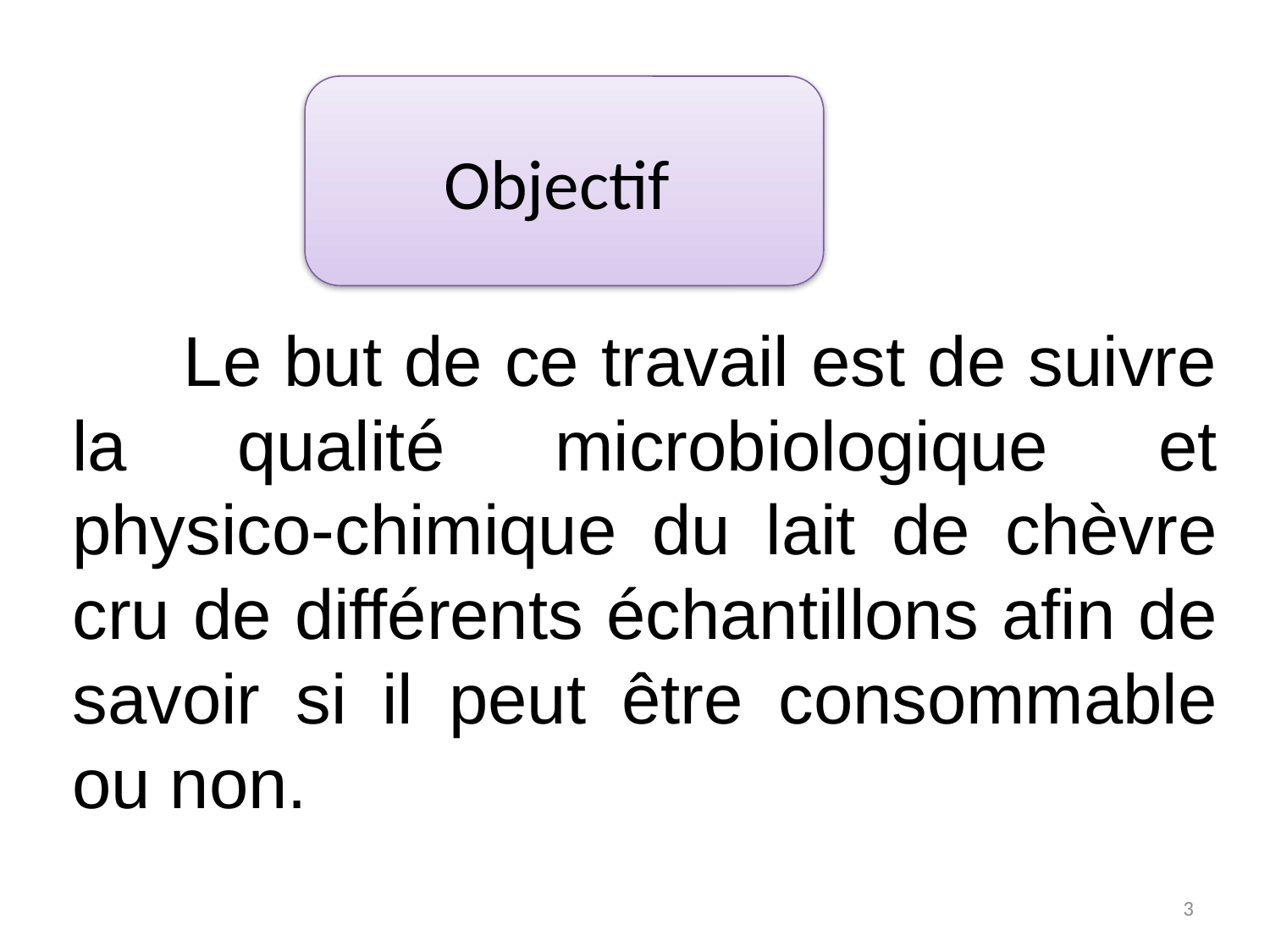

Le but de ce travail est de suivre la qualité microbiologique et physico-chimique du lait de chèvre cru de différents échantillons afin de savoir si il peut être consommable ou non.

Objectif
# Objectif :
3